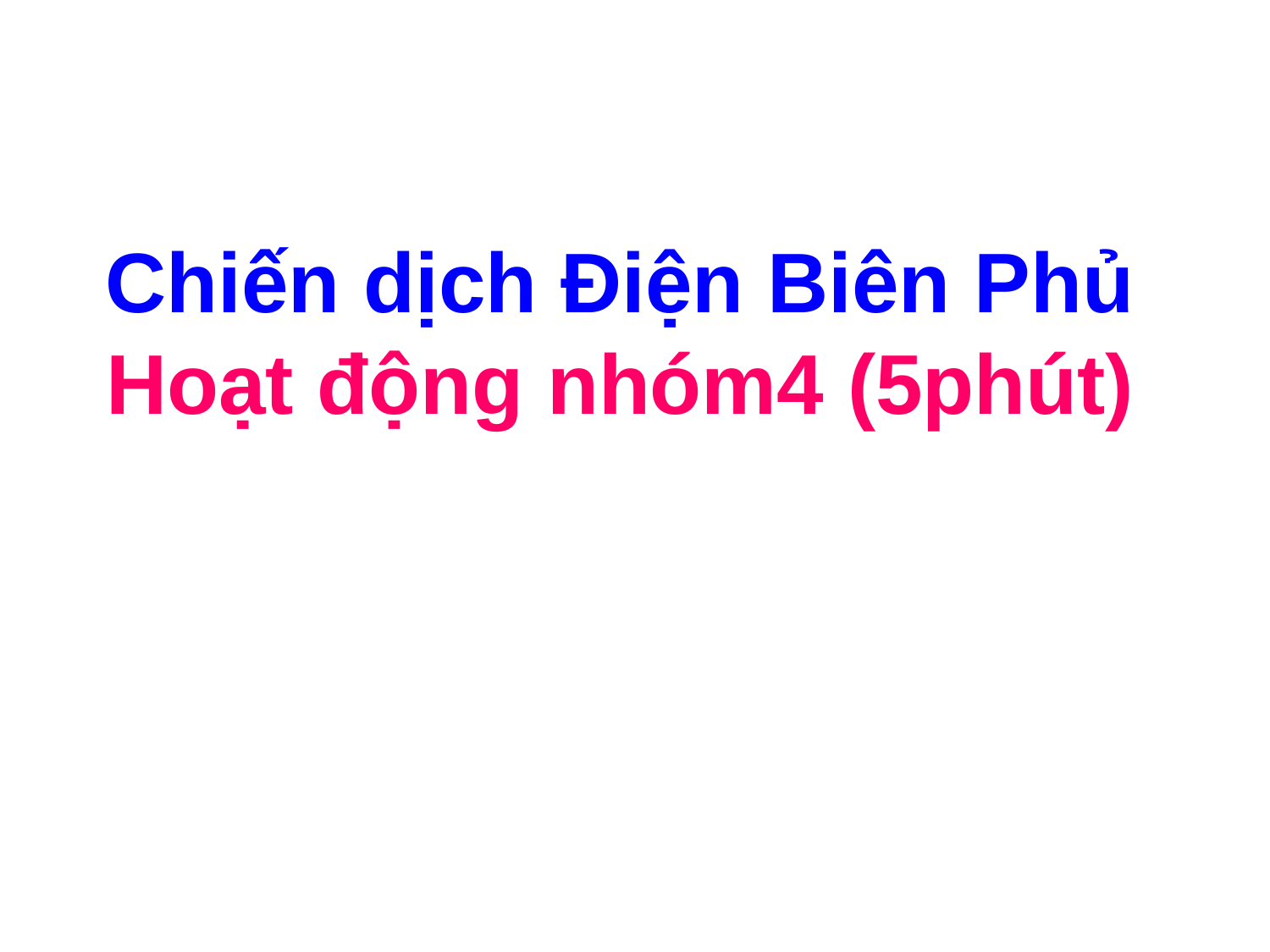

Chiến dịch Điện Biên Phủ
Hoạt động nhóm4 (5phút)